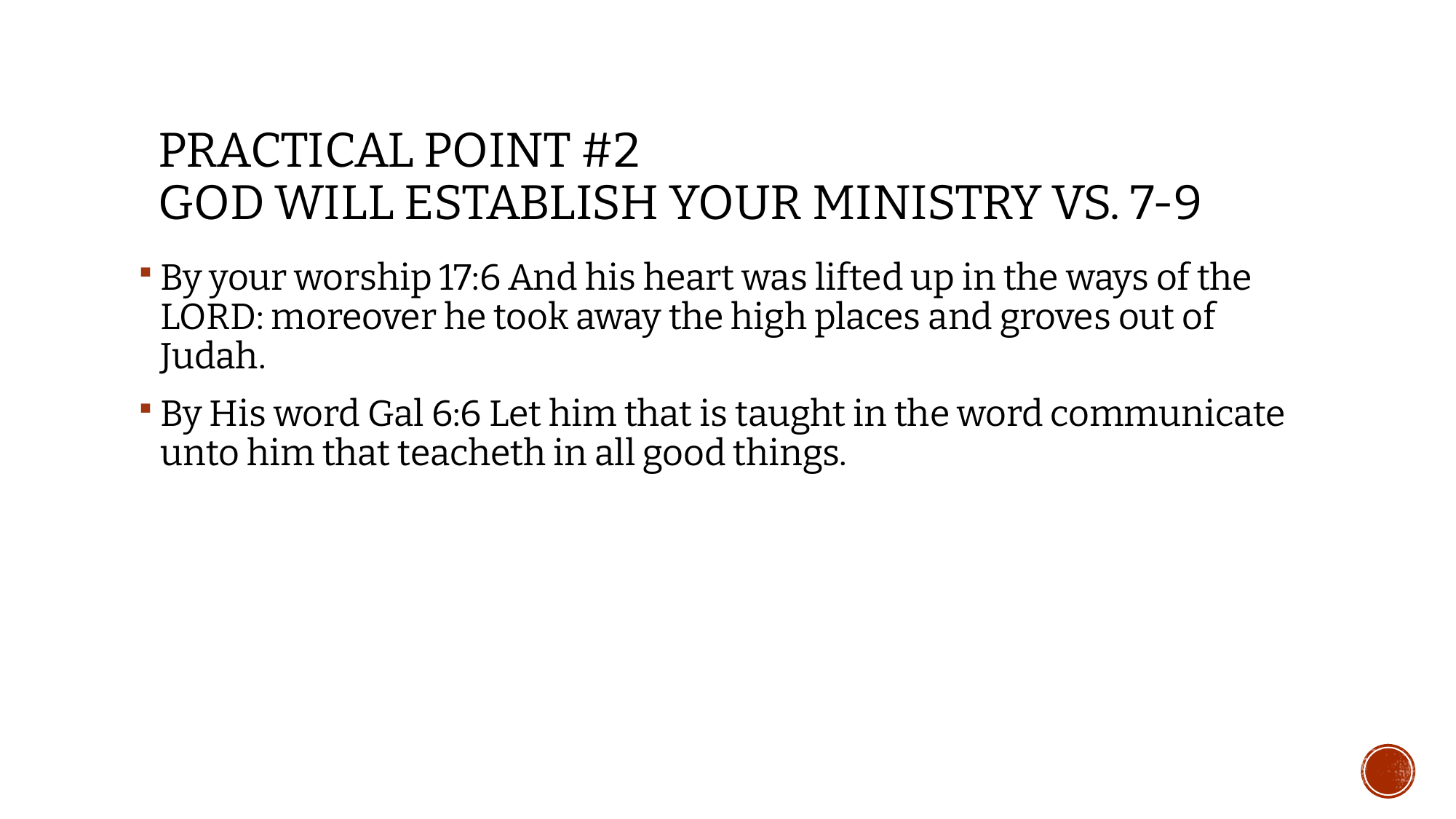

# Practical point #2
God will establish your ministry vs. 7-9

By your worship 17:6 And his heart was lifted up in the ways of the LORD: moreover he took away the high places and groves out of Judah.
By His word Gal 6:6 Let him that is taught in the word communicate unto him that teacheth in all good things.